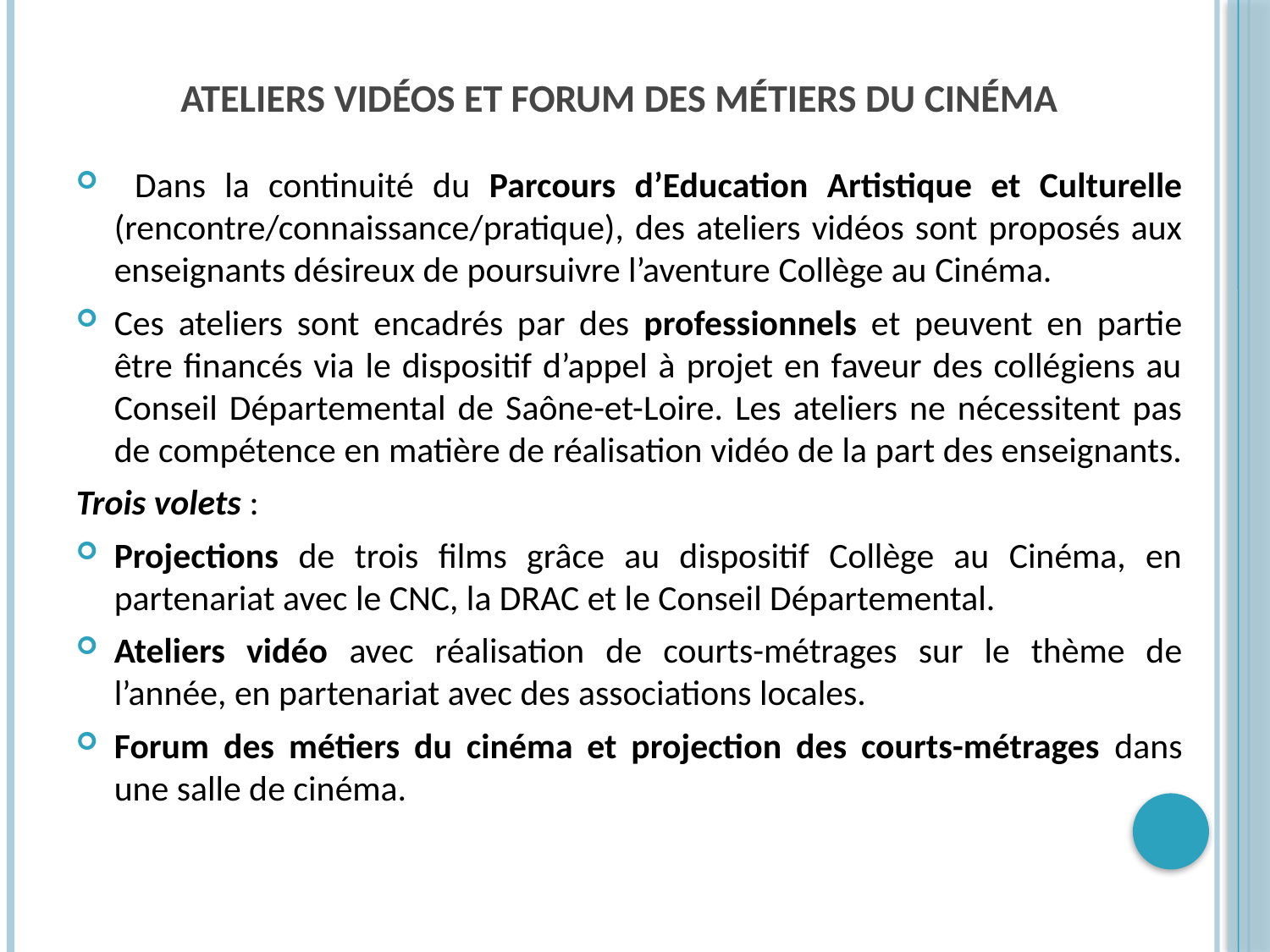

# Ateliers vidéos et forum des métiers du cinéma
 Dans la continuité du Parcours d’Education Artistique et Culturelle (rencontre/connaissance/pratique), des ateliers vidéos sont proposés aux enseignants désireux de poursuivre l’aventure Collège au Cinéma.
Ces ateliers sont encadrés par des professionnels et peuvent en partie être financés via le dispositif d’appel à projet en faveur des collégiens au Conseil Départemental de Saône-et-Loire. Les ateliers ne nécessitent pas de compétence en matière de réalisation vidéo de la part des enseignants.
Trois volets :
Projections de trois films grâce au dispositif Collège au Cinéma, en partenariat avec le CNC, la DRAC et le Conseil Départemental.
Ateliers vidéo avec réalisation de courts-métrages sur le thème de l’année, en partenariat avec des associations locales.
Forum des métiers du cinéma et projection des courts-métrages dans une salle de cinéma.